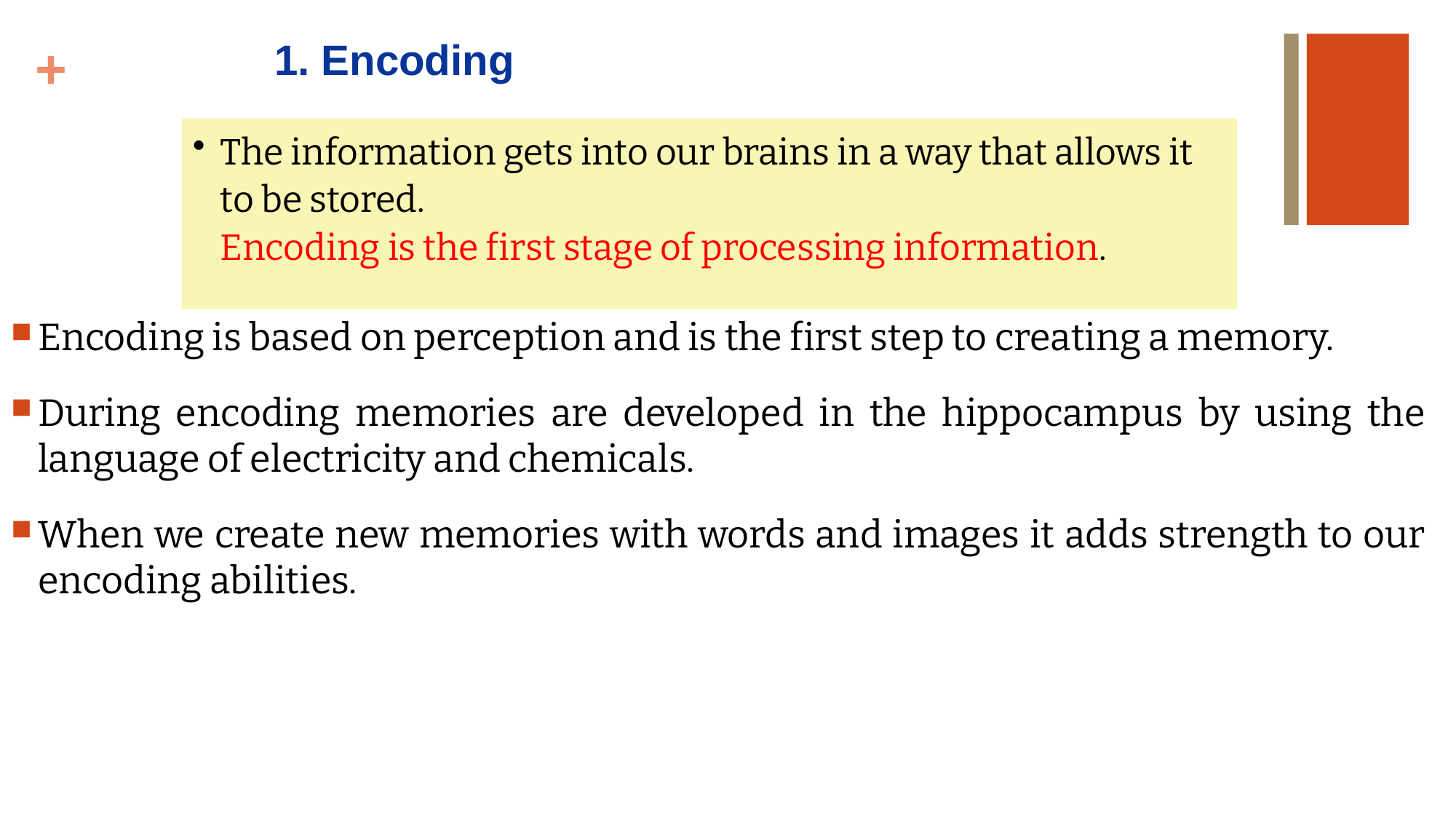

1. Encoding
# The information gets into our brains in a way that allows it to be stored. Encoding is the first stage of processing information.
Encoding is based on perception and is the first step to creating a memory.
During encoding memories are developed in the hippocampus by using the language of electricity and chemicals.
When we create new memories with words and images it adds strength to our encoding abilities.